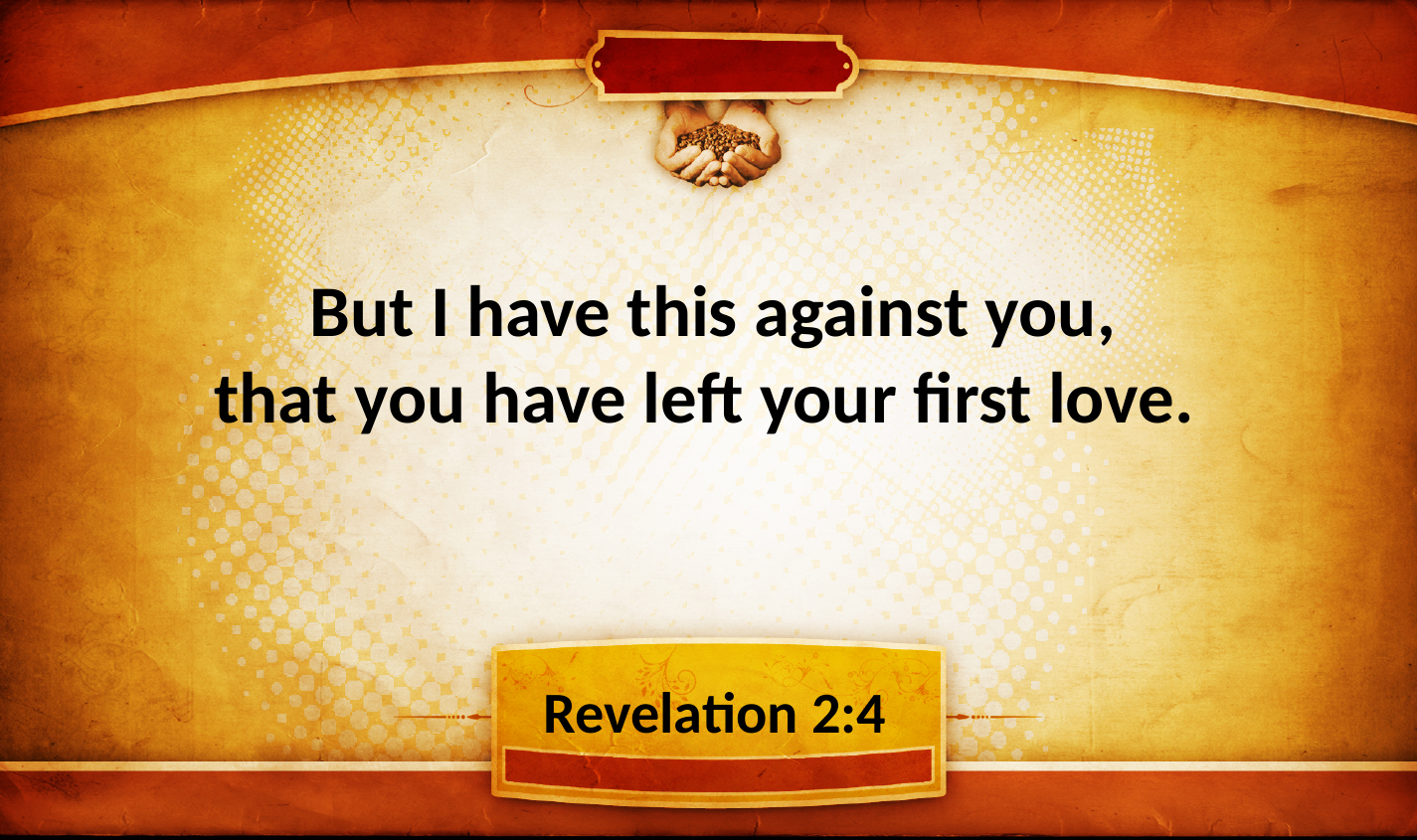

But I have this against you,
that you have left your first love.
Revelation 2:4